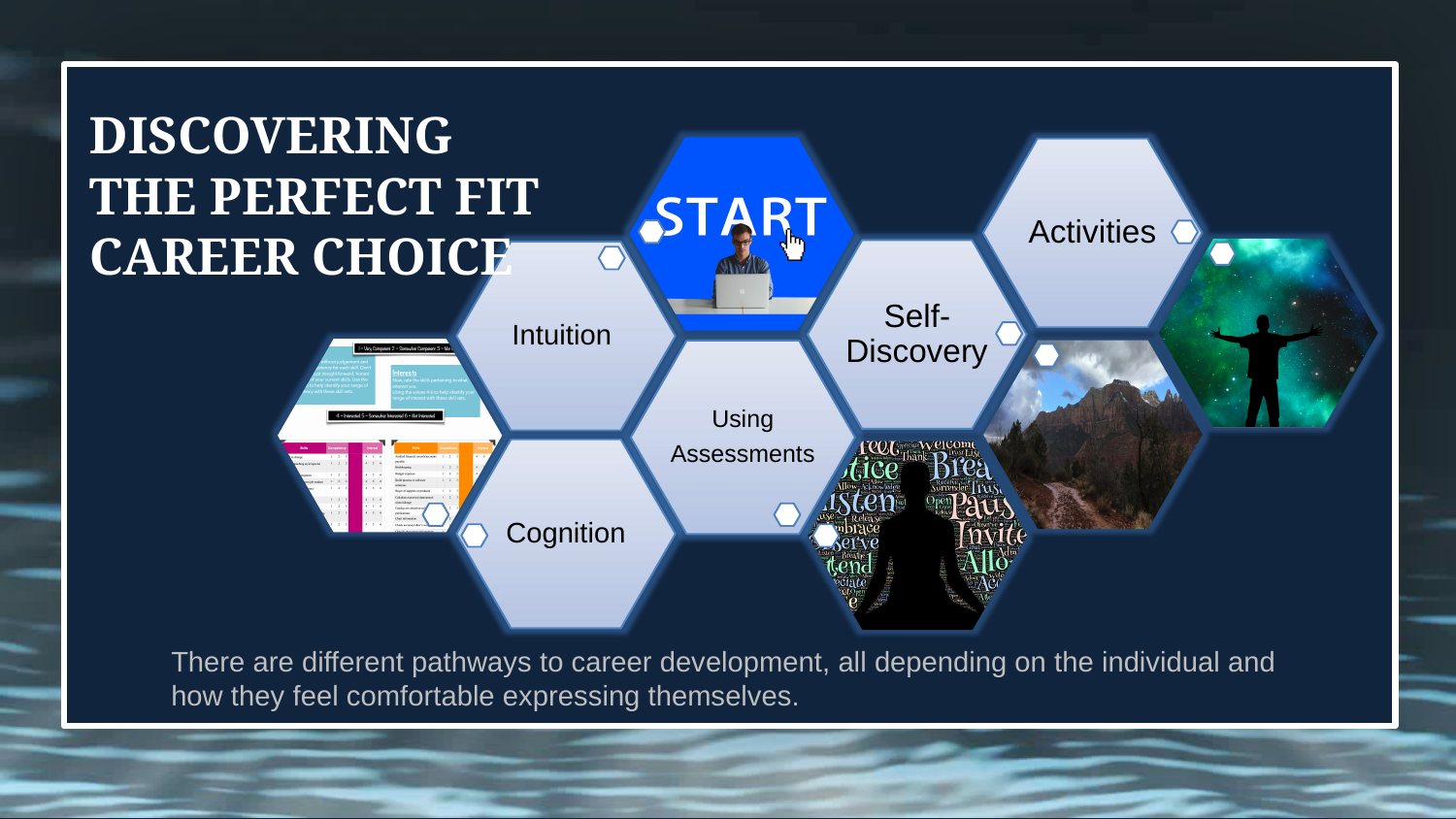

# Discovering the perfect fit career choice
Cognition
Using
Assessments
Intuition
Self-Discovery
Activities
There are different pathways to career development, all depending on the individual and how they feel comfortable expressing themselves.